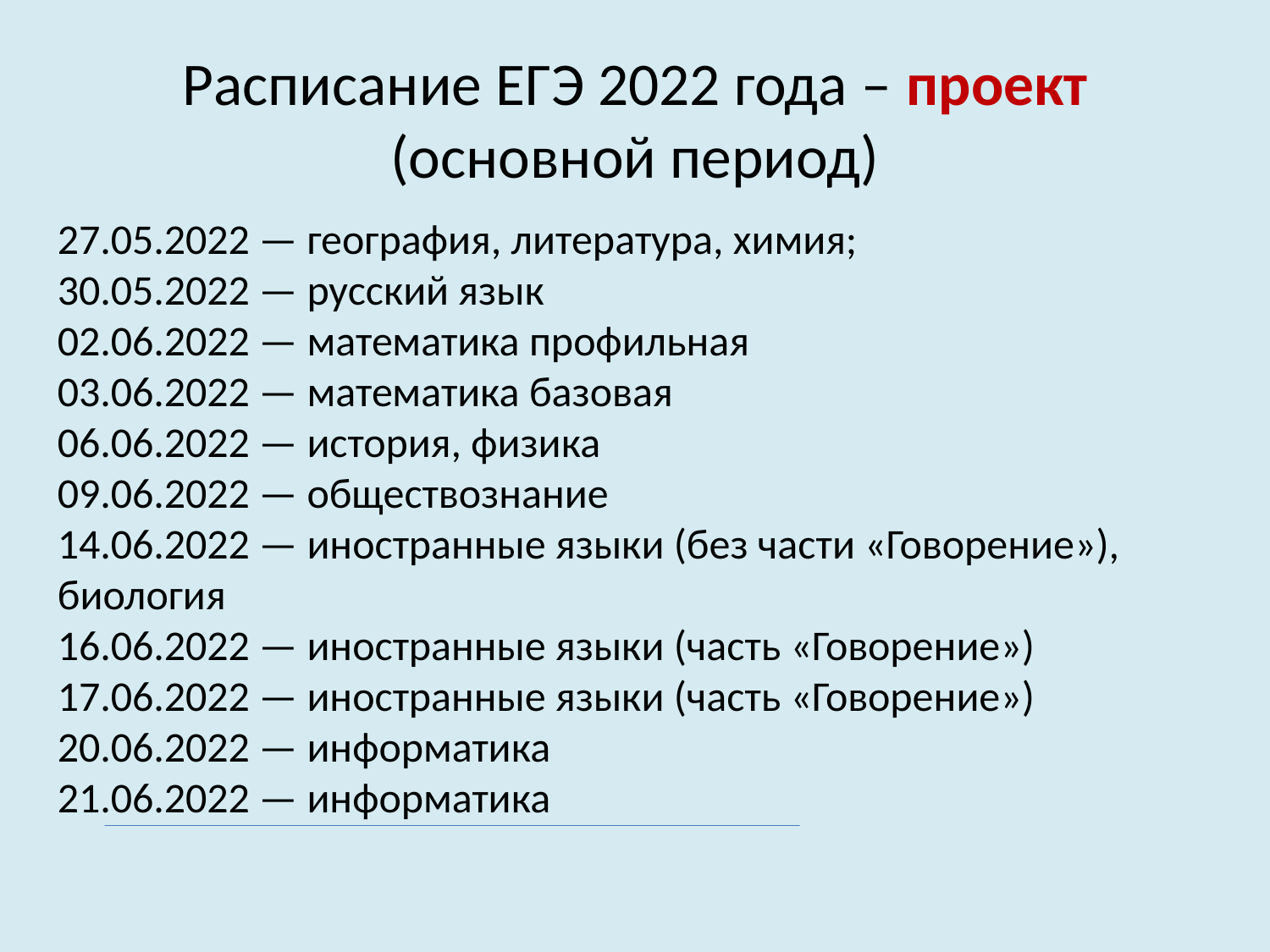

# Расписание ЕГЭ 2022 года – проект (основной период)
27.05.2022 — география, литература, химия;
30.05.2022 — русский язык
02.06.2022 — математика профильная
03.06.2022 — математика базовая
06.06.2022 — история, физика
09.06.2022 — обществознание
14.06.2022 — иностранные языки (без части «Говорение»), биология
16.06.2022 — иностранные языки (часть «Говорение»)
17.06.2022 — иностранные языки (часть «Говорение»)
20.06.2022 — информатика
21.06.2022 — информатика